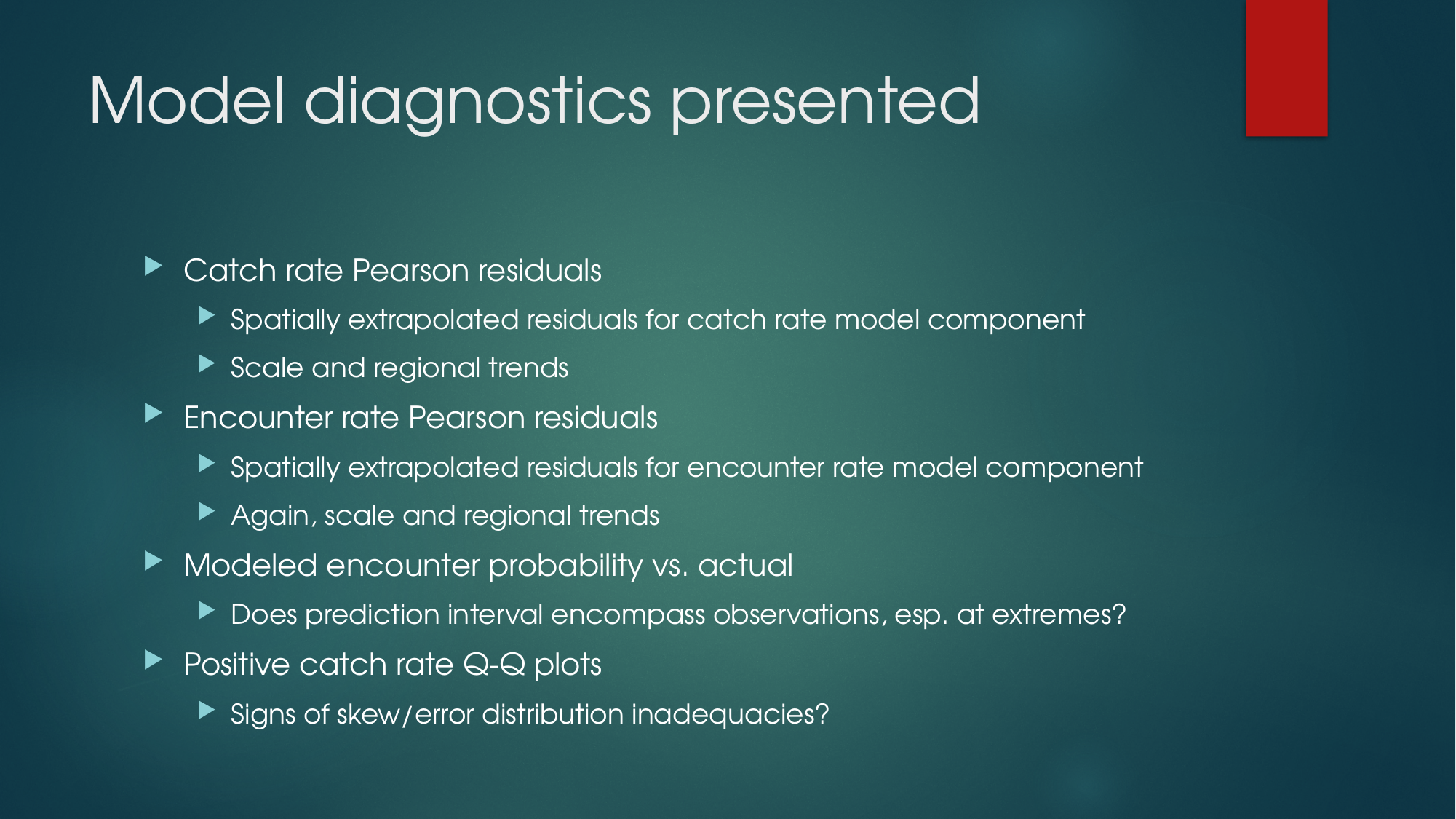

# Model diagnostics presented
Catch rate Pearson residuals
Spatially extrapolated residuals for catch rate model component
Scale and regional trends
Encounter rate Pearson residuals
Spatially extrapolated residuals for encounter rate model component
Again, scale and regional trends
Modeled encounter probability vs. actual
Does prediction interval encompass observations, esp. at extremes?
Positive catch rate Q-Q plots
Signs of skew/error distribution inadequacies?